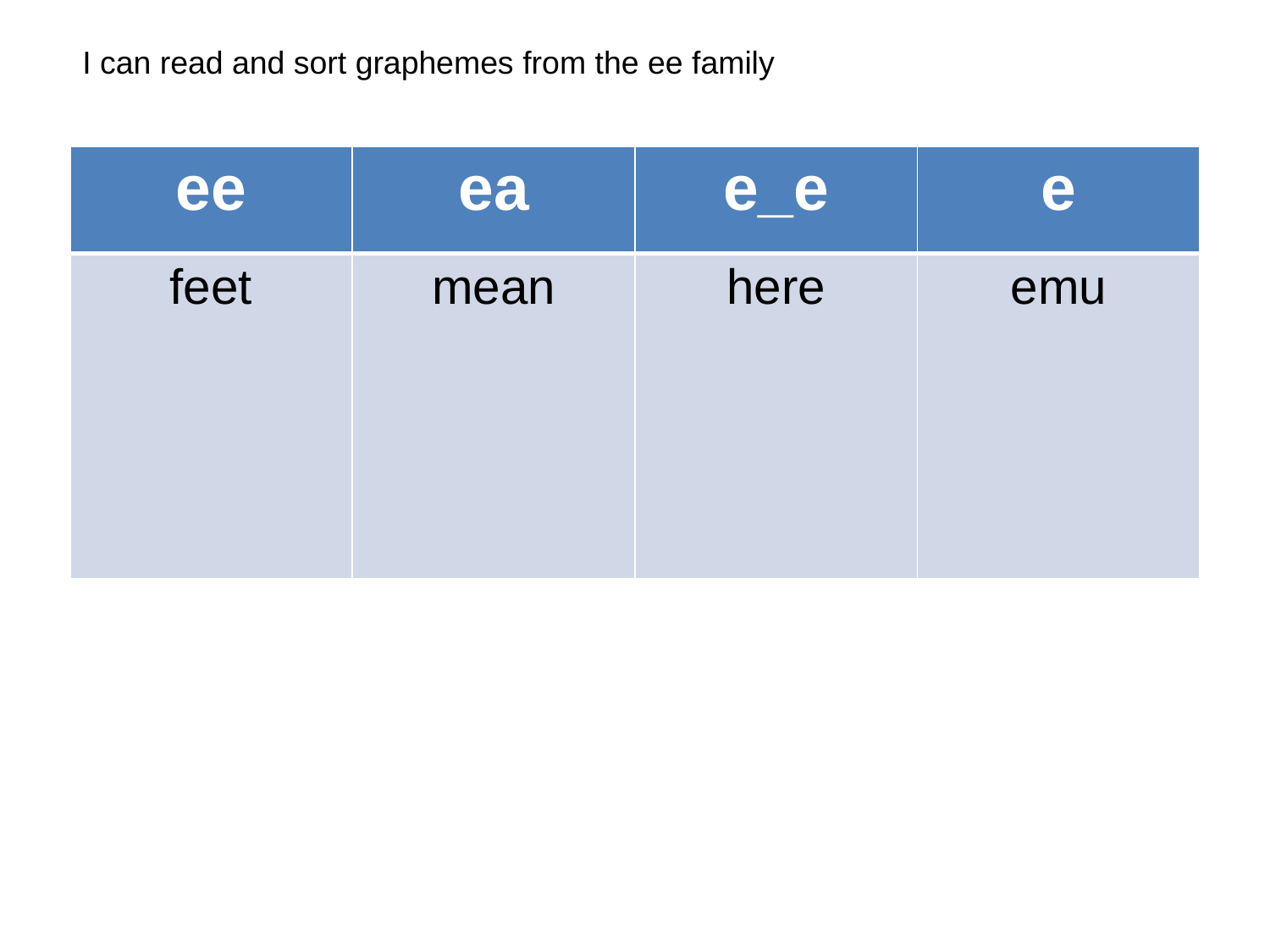

I can read and sort graphemes from the ee family
| ee | ea | e\_e | e |
| --- | --- | --- | --- |
| feet | mean | here | emu |